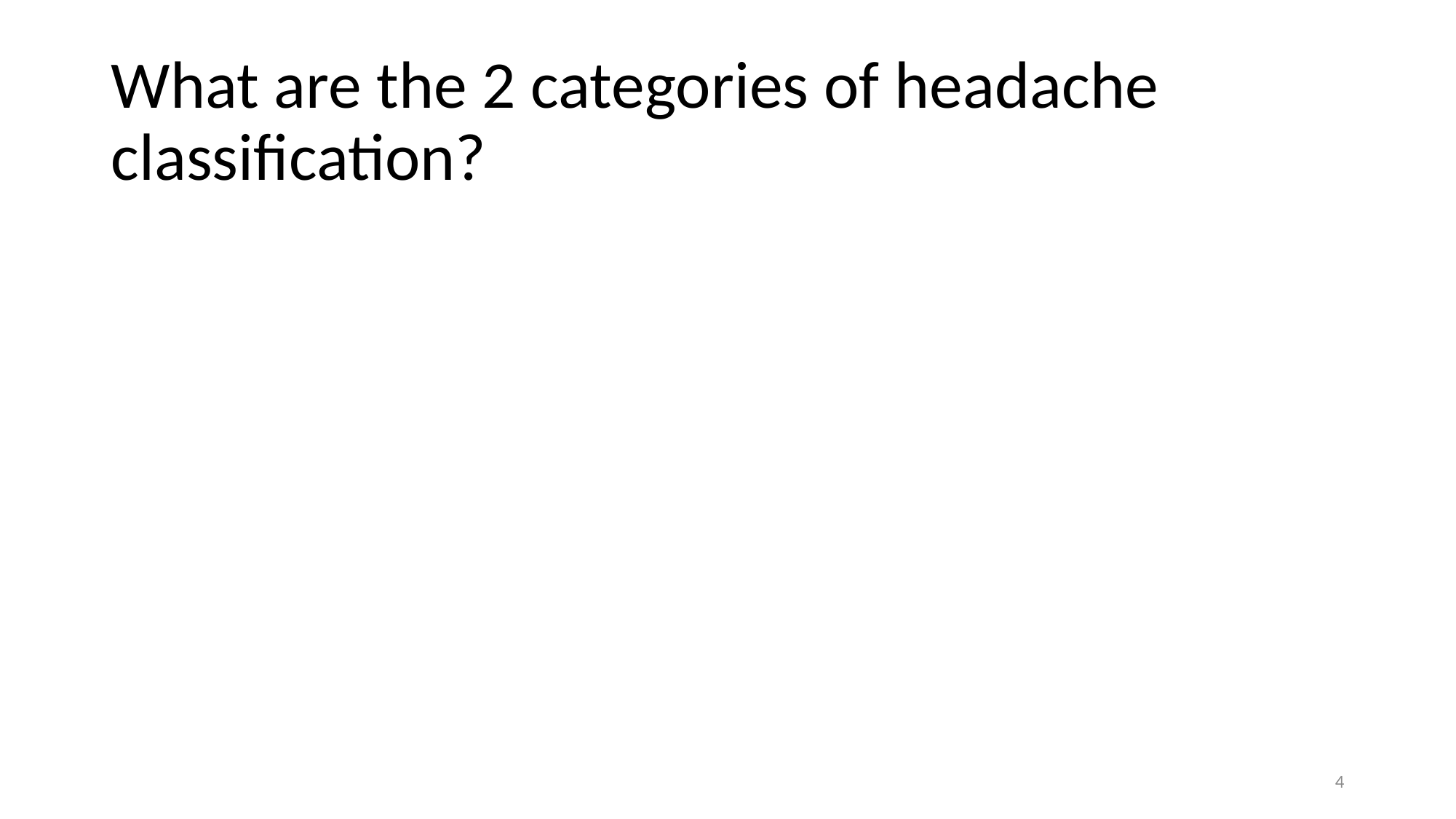

# What are the 2 categories of headache classification?
4